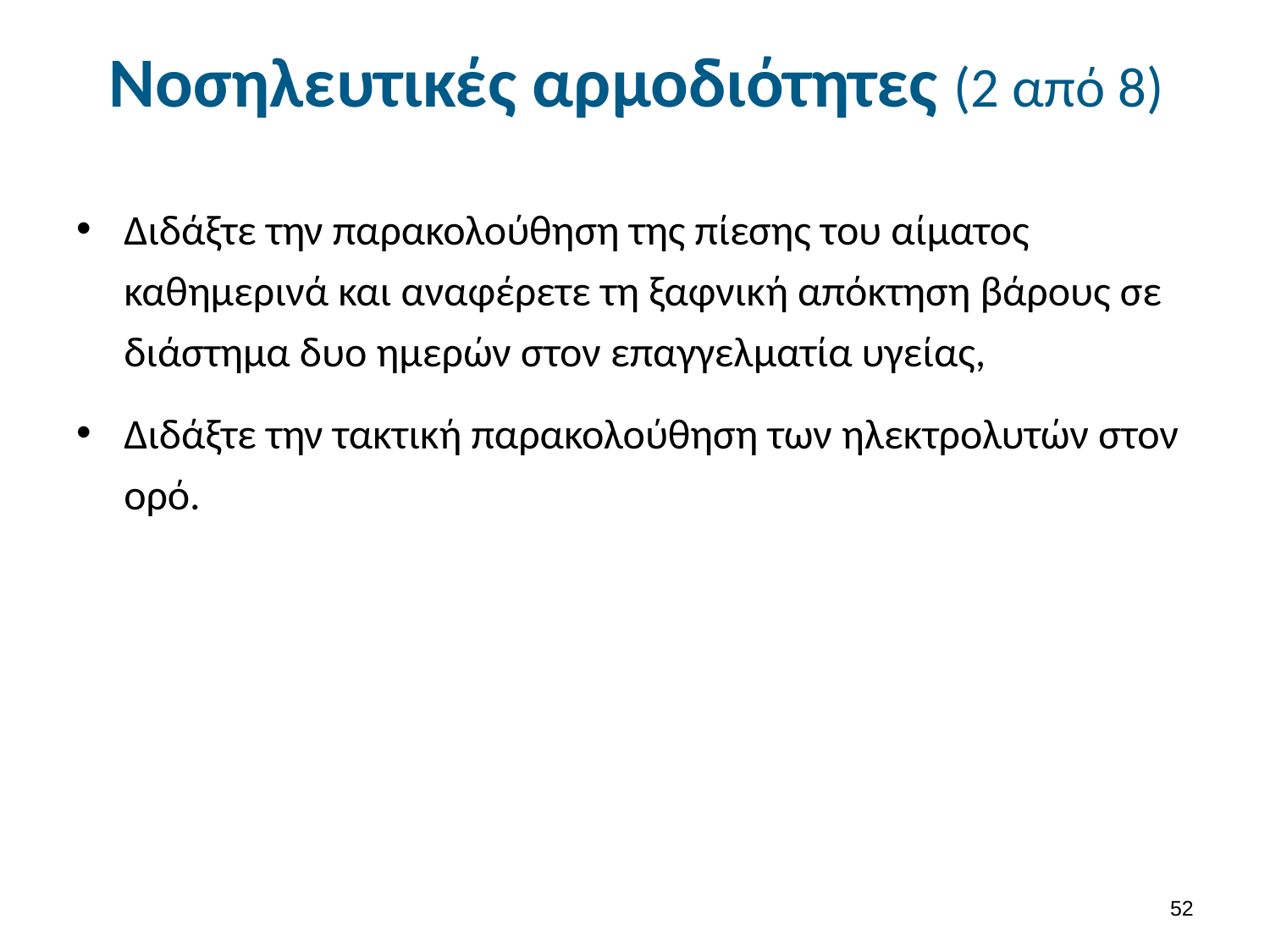

# Νοσηλευτικές αρμοδιότητες (2 από 8)
Διδάξτε την παρακολούθηση της πίεσης του αίματος καθημερινά και αναφέρετε τη ξαφνική απόκτηση βάρους σε διάστημα δυο ημερών στον επαγγελματία υγείας,
Διδάξτε την τακτική παρακολούθηση των ηλεκτρολυτών στον ορό.

52